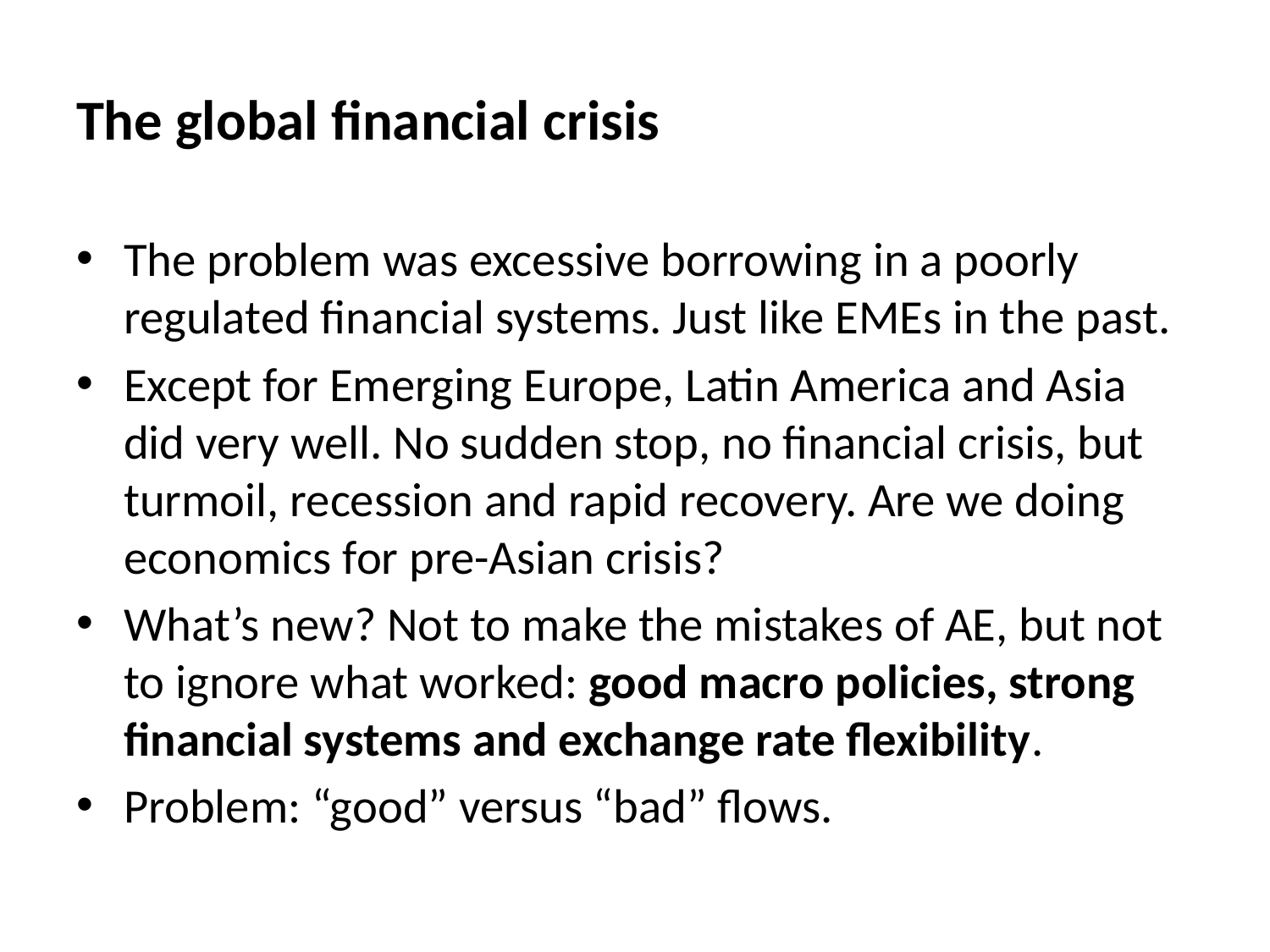

# The global financial crisis
The problem was excessive borrowing in a poorly regulated financial systems. Just like EMEs in the past.
Except for Emerging Europe, Latin America and Asia did very well. No sudden stop, no financial crisis, but turmoil, recession and rapid recovery. Are we doing economics for pre-Asian crisis?
What’s new? Not to make the mistakes of AE, but not to ignore what worked: good macro policies, strong financial systems and exchange rate flexibility.
Problem: “good” versus “bad” flows.